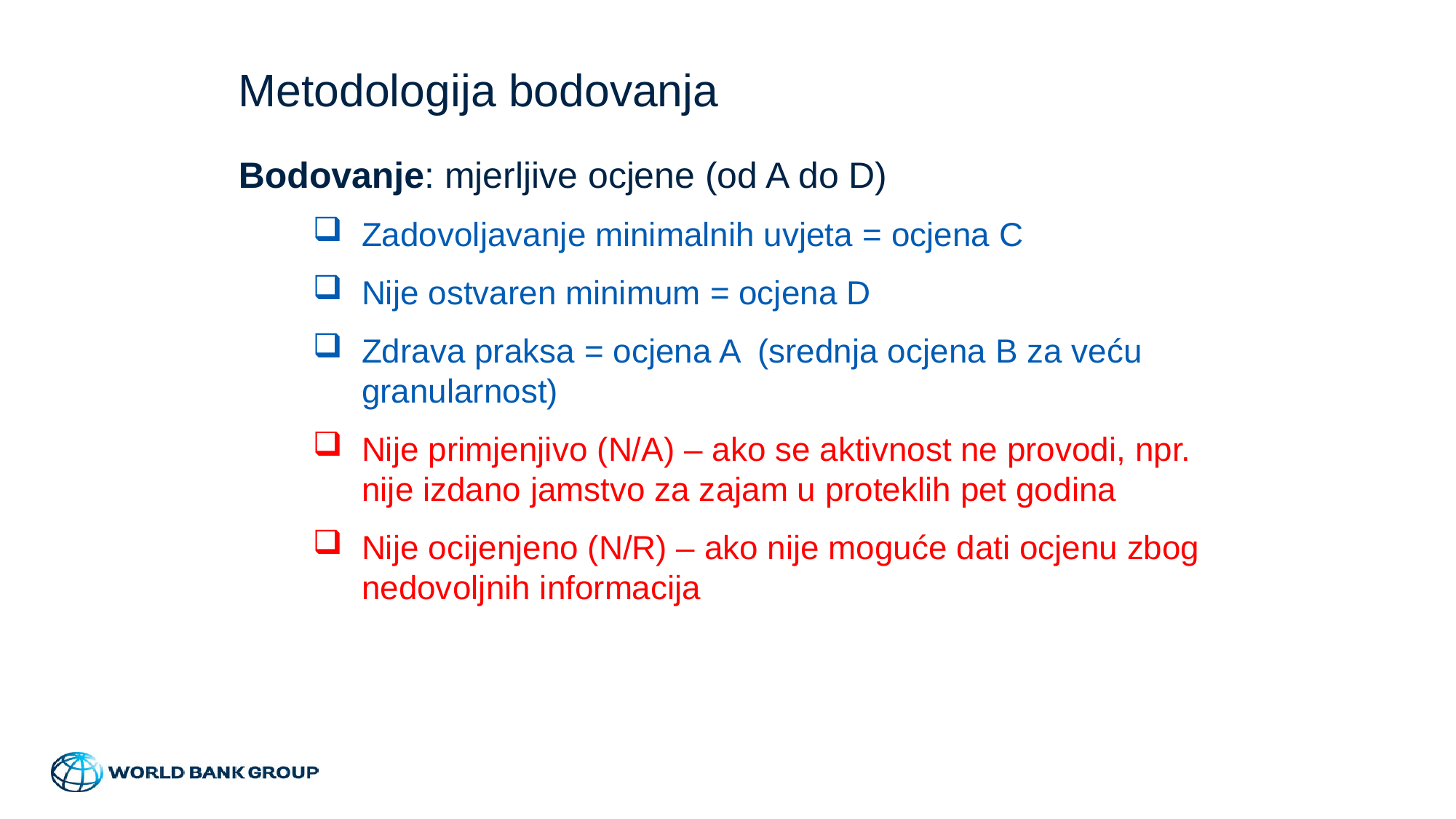

# Metodologija bodovanja
Bodovanje: mjerljive ocjene (od A do D)
Zadovoljavanje minimalnih uvjeta = ocjena C
Nije ostvaren minimum = ocjena D
Zdrava praksa = ocjena A  (srednja ocjena B za veću granularnost)
Nije primjenjivo (N/A) – ako se aktivnost ne provodi, npr. nije izdano jamstvo za zajam u proteklih pet godina
Nije ocijenjeno (N/R) – ako nije moguće dati ocjenu zbog nedovoljnih informacija